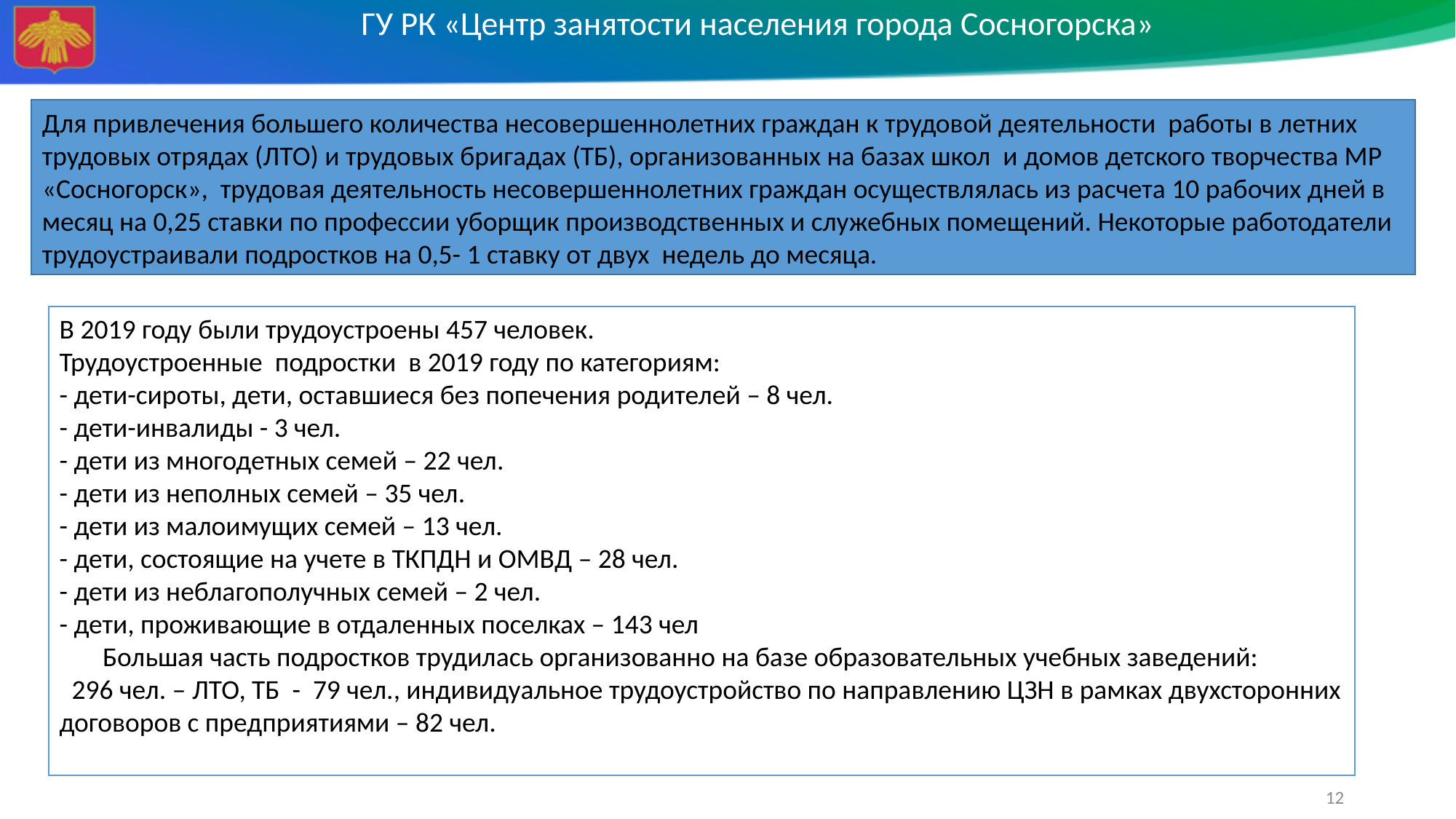

ГУ РК «Центр занятости населения города Сосногорска»
Для привлечения большего количества несовершеннолетних граждан к трудовой деятельности  работы в летних трудовых отрядах (ЛТО) и трудовых бригадах (ТБ), организованных на базах школ  и домов детского творчества МР «Сосногорск»,  трудовая деятельность несовершеннолетних граждан осуществлялась из расчета 10 рабочих дней в месяц на 0,25 ставки по профессии уборщик производственных и служебных помещений. Некоторые работодатели трудоустраивали подростков на 0,5- 1 ставку от двух  недель до месяца.
В 2019 году были трудоустроены 457 человек.
Трудоустроенные  подростки  в 2019 году по категориям:
- дети-сироты, дети, оставшиеся без попечения родителей – 8 чел.
- дети-инвалиды - 3 чел.
- дети из многодетных семей – 22 чел.
- дети из неполных семей – 35 чел.
- дети из малоимущих семей – 13 чел.
- дети, состоящие на учете в ТКПДН и ОМВД – 28 чел.
- дети из неблагополучных семей – 2 чел.
- дети, проживающие в отдаленных поселках – 143 чел
       Большая часть подростков трудилась организованно на базе образовательных учебных заведений:                296 чел. – ЛТО, ТБ  -  79 чел., индивидуальное трудоустройство по направлению ЦЗН в рамках двухсторонних договоров с предприятиями – 82 чел.

12